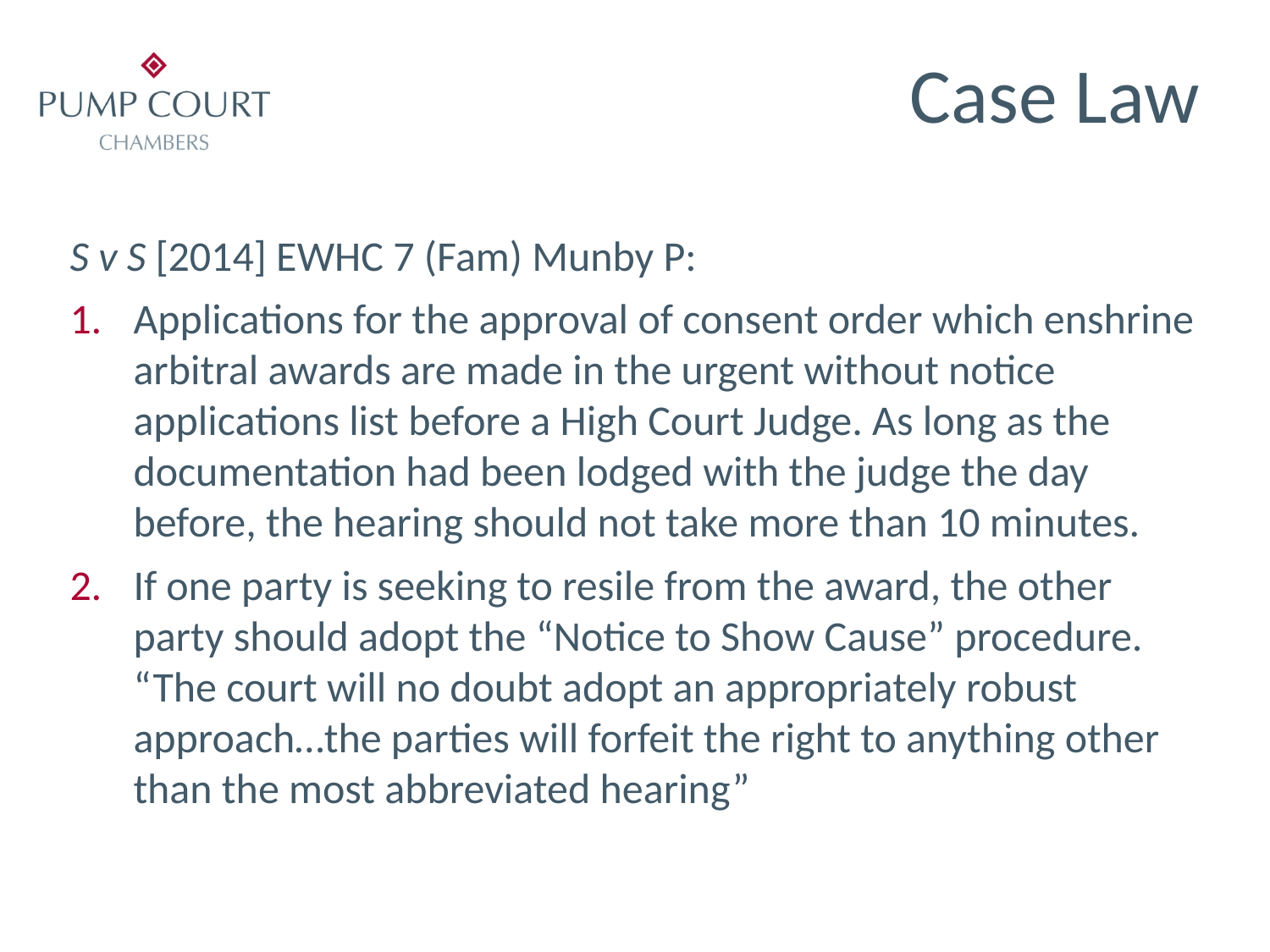

# Case Law
S v S [2014] EWHC 7 (Fam) Munby P:
Applications for the approval of consent order which enshrine arbitral awards are made in the urgent without notice applications list before a High Court Judge. As long as the documentation had been lodged with the judge the day before, the hearing should not take more than 10 minutes.
If one party is seeking to resile from the award, the other party should adopt the “Notice to Show Cause” procedure. “The court will no doubt adopt an appropriately robust approach…the parties will forfeit the right to anything other than the most abbreviated hearing”